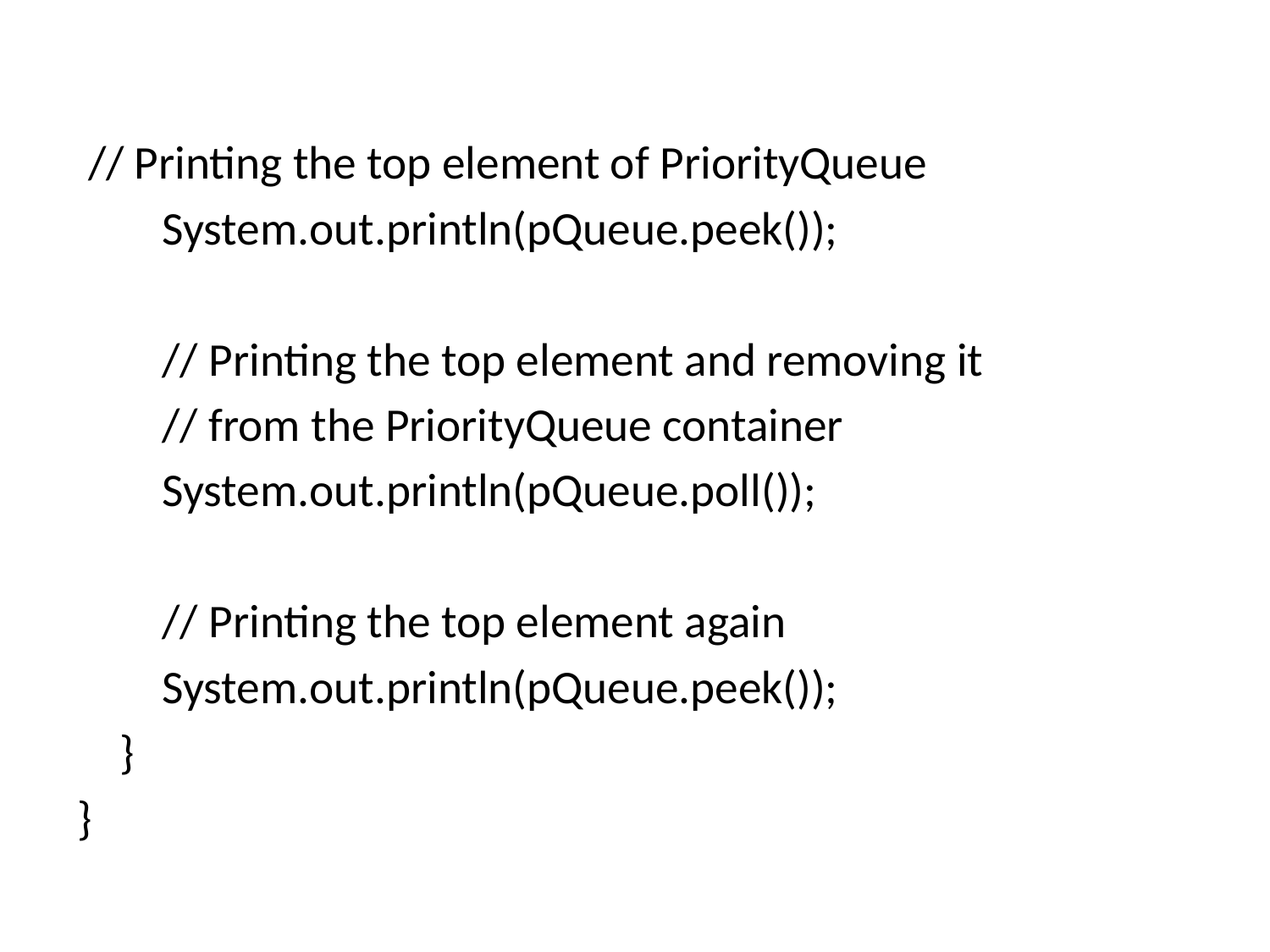

// Printing the top element of PriorityQueue
        System.out.println(pQueue.peek());

        // Printing the top element and removing it
        // from the PriorityQueue container
        System.out.println(pQueue.poll());

        // Printing the top element again
        System.out.println(pQueue.peek());
    }
}